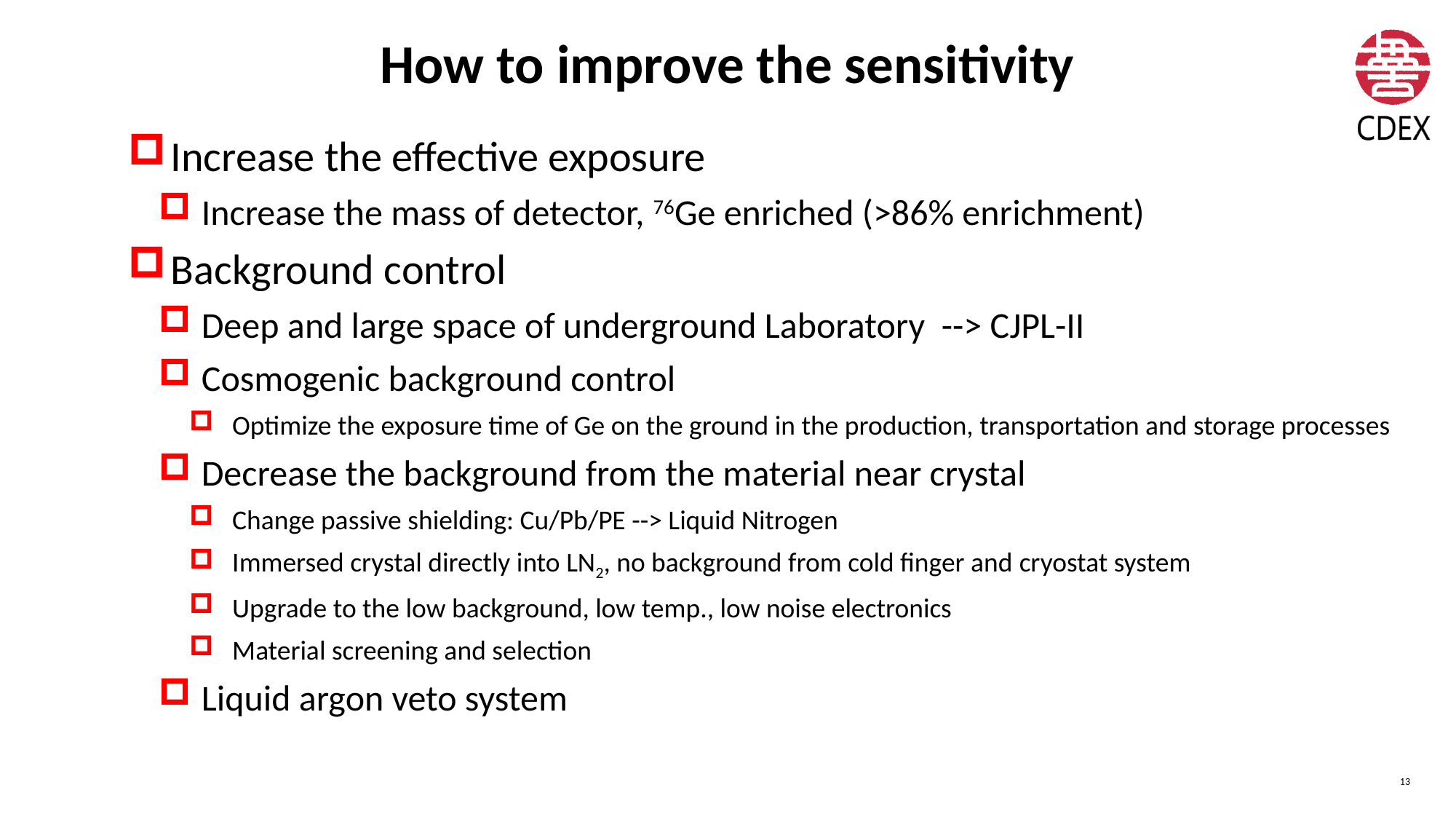

How to improve the sensitivity
Increase the effective exposure
Increase the mass of detector, 76Ge enriched (>86% enrichment)
Background control
Deep and large space of underground Laboratory  --> CJPL-II
Cosmogenic background control
Optimize the exposure time of Ge on the ground in the production, transportation and storage processes
Decrease the background from the material near crystal
Change passive shielding: Cu/Pb/PE --> Liquid Nitrogen
Immersed crystal directly into LN2, no background from cold finger and cryostat system
Upgrade to the low background, low temp., low noise electronics
Material screening and selection
Liquid argon veto system
13